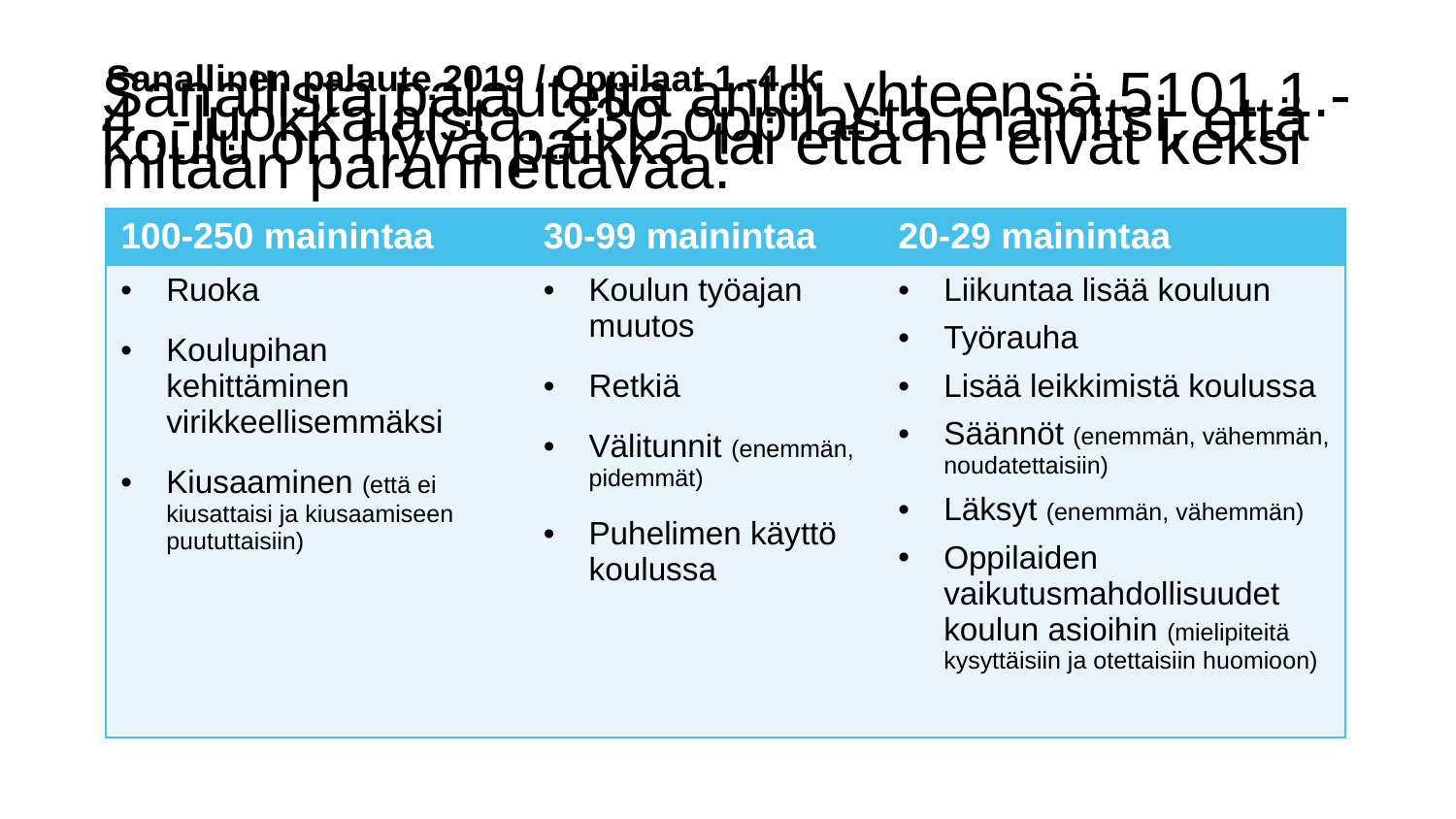

# Sanallinen palaute 2019 / Oppilaat 1.-4.lk
Sanallista palautetta antoi yhteensä 5101 1.-4. -luokkalaista. 230 oppilasta mainitsi, että koulu on hyvä paikka tai että he eivät keksi mitään parannettavaa.

| 100-250 mainintaa | 30-99 mainintaa | 20-29 mainintaa |
| --- | --- | --- |
| Ruoka Koulupihan kehittäminen virikkeellisemmäksi Kiusaaminen (että ei kiusattaisi ja kiusaamiseen puututtaisiin) | Koulun työajan muutos Retkiä Välitunnit (enemmän, pidemmät) Puhelimen käyttö koulussa | Liikuntaa lisää kouluun Työrauha Lisää leikkimistä koulussa Säännöt (enemmän, vähemmän, noudatettaisiin) Läksyt (enemmän, vähemmän) Oppilaiden vaikutusmahdollisuudet koulun asioihin (mielipiteitä kysyttäisiin ja otettaisiin huomioon) |